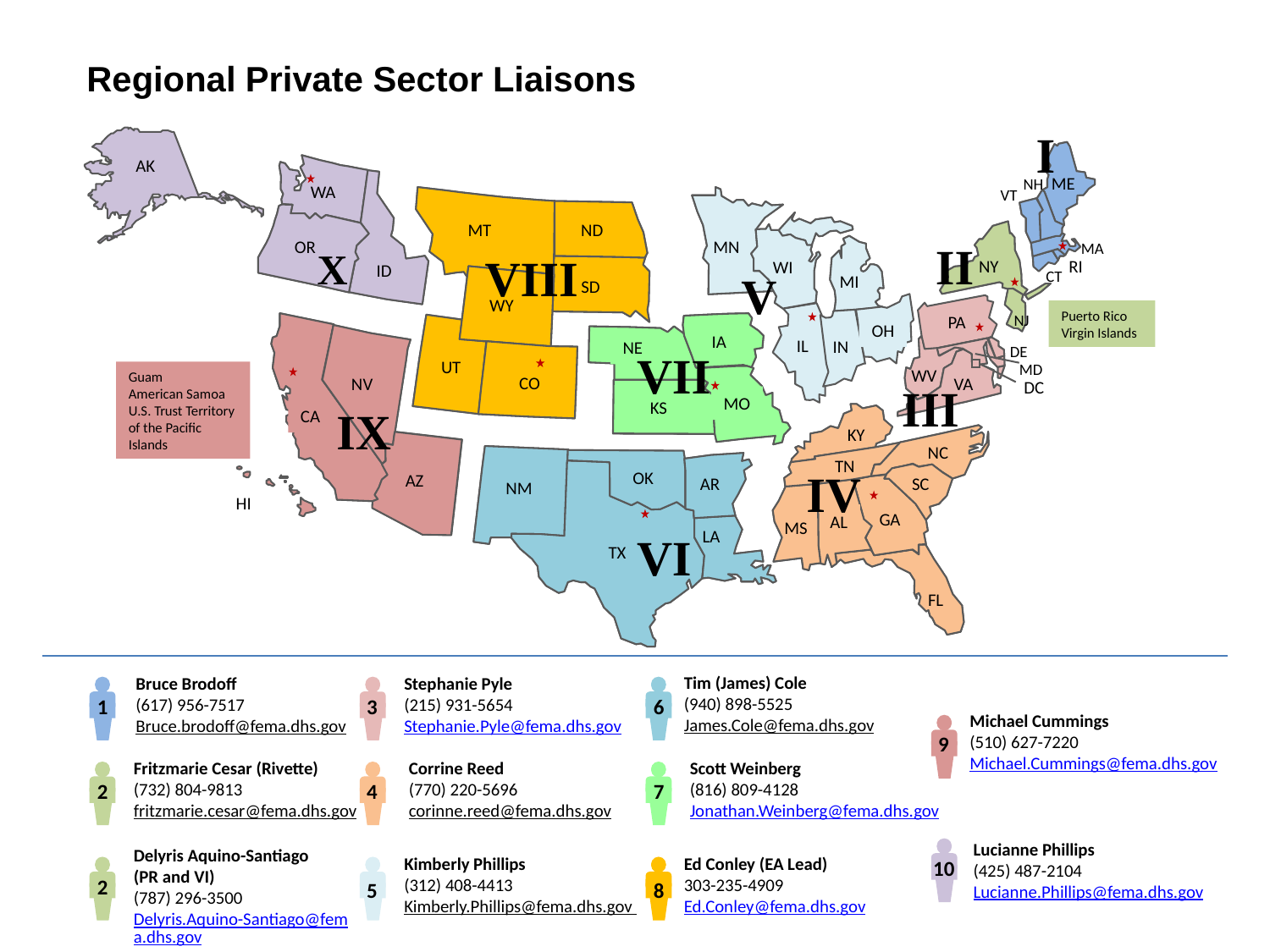

Regional Private Sector Liaisons

I

AK

WA

ID

OR

ME
NH

VT

MA

RI

CT

MT

ND

SD

WY

UT

CO

MN

MI

WI

OH

IL

IN

NY

NJ

II
X
VIII
V

PA
DE

VA
MD

WV

DC

Puerto Rico
Virgin Islands

CA

NV

AZ

HI

IA

NE

MO

KS

VII
Guam
American Samoa
U.S. Trust Territory of the Pacific Islands

III
IX

KY

NC

TN

SC

GA

AL

MS

FL

NM

OK

AR

TX

LA

IV
VI

Tim (James) Cole
(940) 898-5525
James.Cole@fema.dhs.gov
Bruce Brodoff
(617) 956-7517
Bruce.brodoff@fema.dhs.gov
Stephanie Pyle
(215) 931-5654
Stephanie.Pyle@fema.dhs.gov

1
3
6
Michael Cummings
(510) 627-7220 Michael.Cummings@fema.dhs.gov

9
Fritzmarie Cesar (Rivette)
(732) 804-9813
fritzmarie.cesar@fema.dhs.gov
Corrine Reed
(770) 220-5696
corinne.reed@fema.dhs.gov
Scott Weinberg
(816) 809-4128 Jonathan.Weinberg@fema.dhs.gov

2
4
7
Lucianne Phillips
(425) 487-2104 Lucianne.Phillips@fema.dhs.gov
Delyris Aquino-Santiago
(PR and VI)
(787) 296-3500
Delyris.Aquino-Santiago@fema.dhs.gov

Kimberly Phillips
(312) 408-4413
Kimberly.Phillips@fema.dhs.gov
Ed Conley (EA Lead)
303-235-4909
Ed.Conley@fema.dhs.gov

10

2
5
8